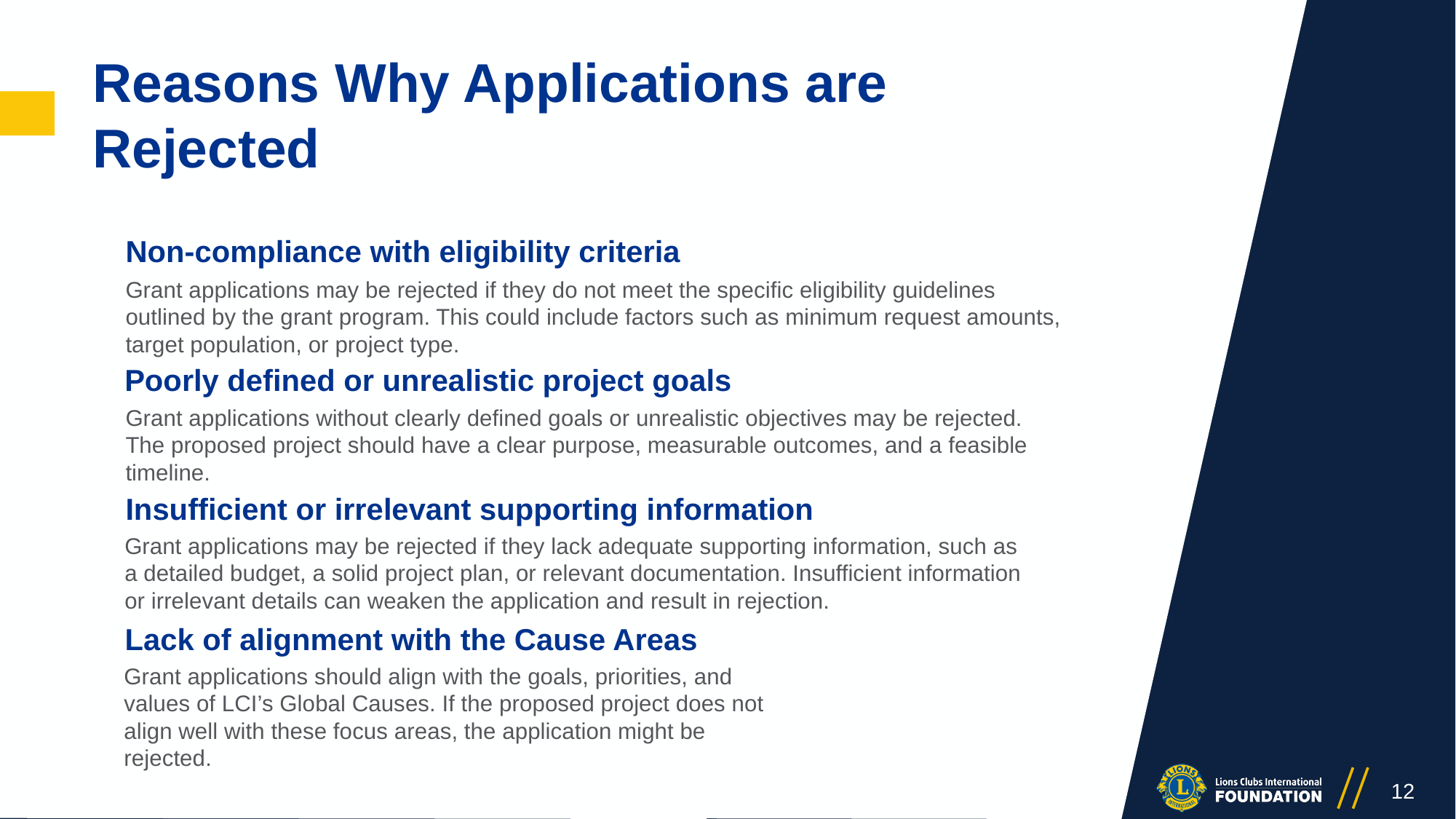

Reasons Why Applications are Rejected

Non-compliance with eligibility criteria
Grant applications may be rejected if they do not meet the specific eligibility guidelines outlined by the grant program. This could include factors such as minimum request amounts, target population, or project type.
Poorly defined or unrealistic project goals
Grant applications without clearly defined goals or unrealistic objectives may be rejected. The proposed project should have a clear purpose, measurable outcomes, and a feasible timeline.
Insufficient or irrelevant supporting information
Grant applications may be rejected if they lack adequate supporting information, such as a detailed budget, a solid project plan, or relevant documentation. Insufficient information or irrelevant details can weaken the application and result in rejection.
Lack of alignment with the Cause Areas
Grant applications should align with the goals, priorities, and values of LCI’s Global Causes. If the proposed project does not align well with these focus areas, the application might be rejected.